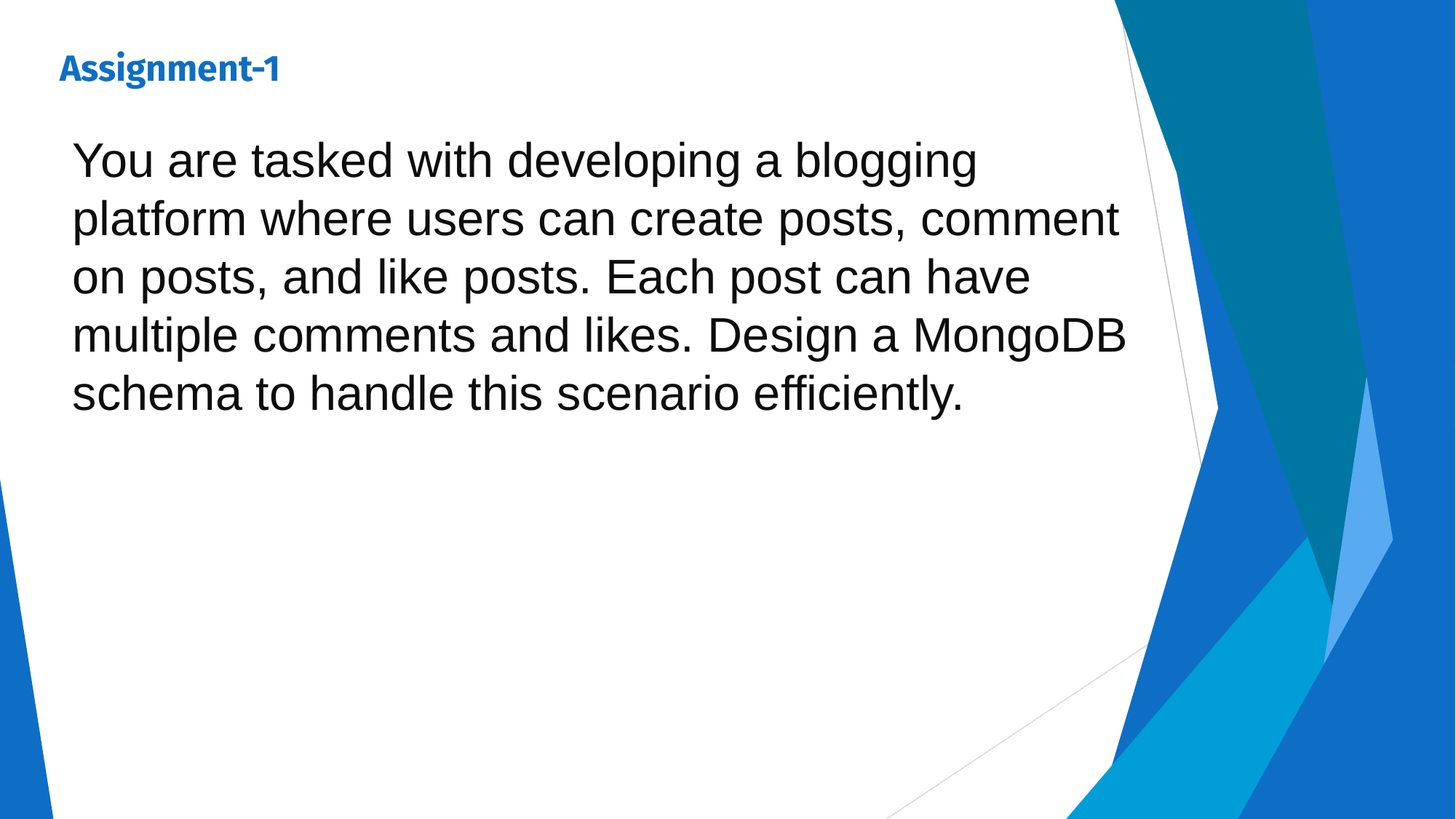

# Assignment-1
You are tasked with developing a blogging platform where users can create posts, comment on posts, and like posts. Each post can have multiple comments and likes. Design a MongoDB schema to handle this scenario efficiently.